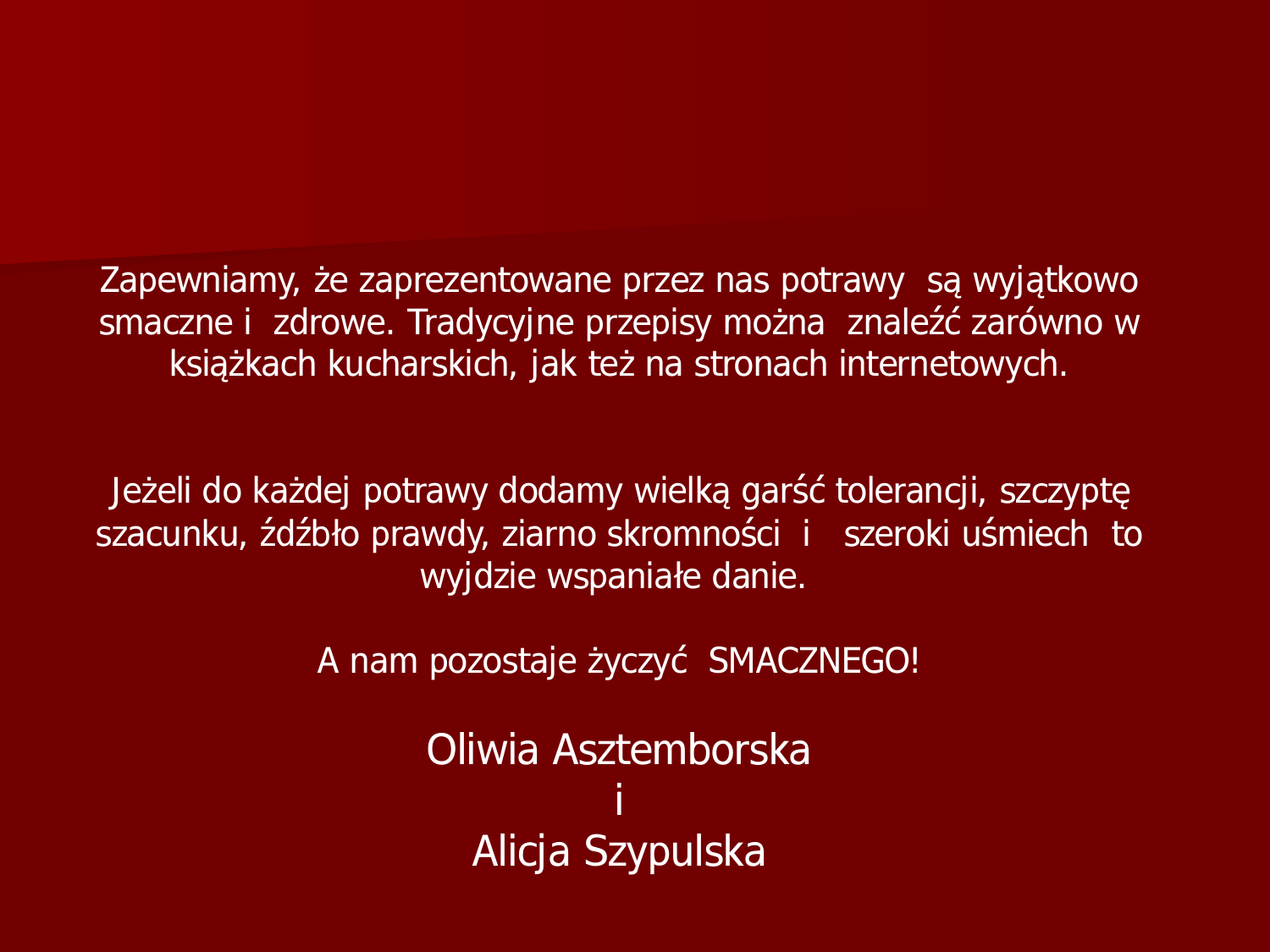

Zapewniamy, że zaprezentowane przez nas potrawy  są wyjątkowo smaczne i  zdrowe. Tradycyjne przepisy można  znaleźć zarówno w książkach kucharskich, jak też na stronach internetowych.

Jeżeli do każdej potrawy dodamy wielką garść tolerancji, szczyptę szacunku, źdźbło prawdy, ziarno skromności  i   szeroki uśmiech  to wyjdzie wspaniałe danie.

A nam pozostaje życzyć  SMACZNEGO!

 Oliwia Asztemborska
i
Alicja Szypulska